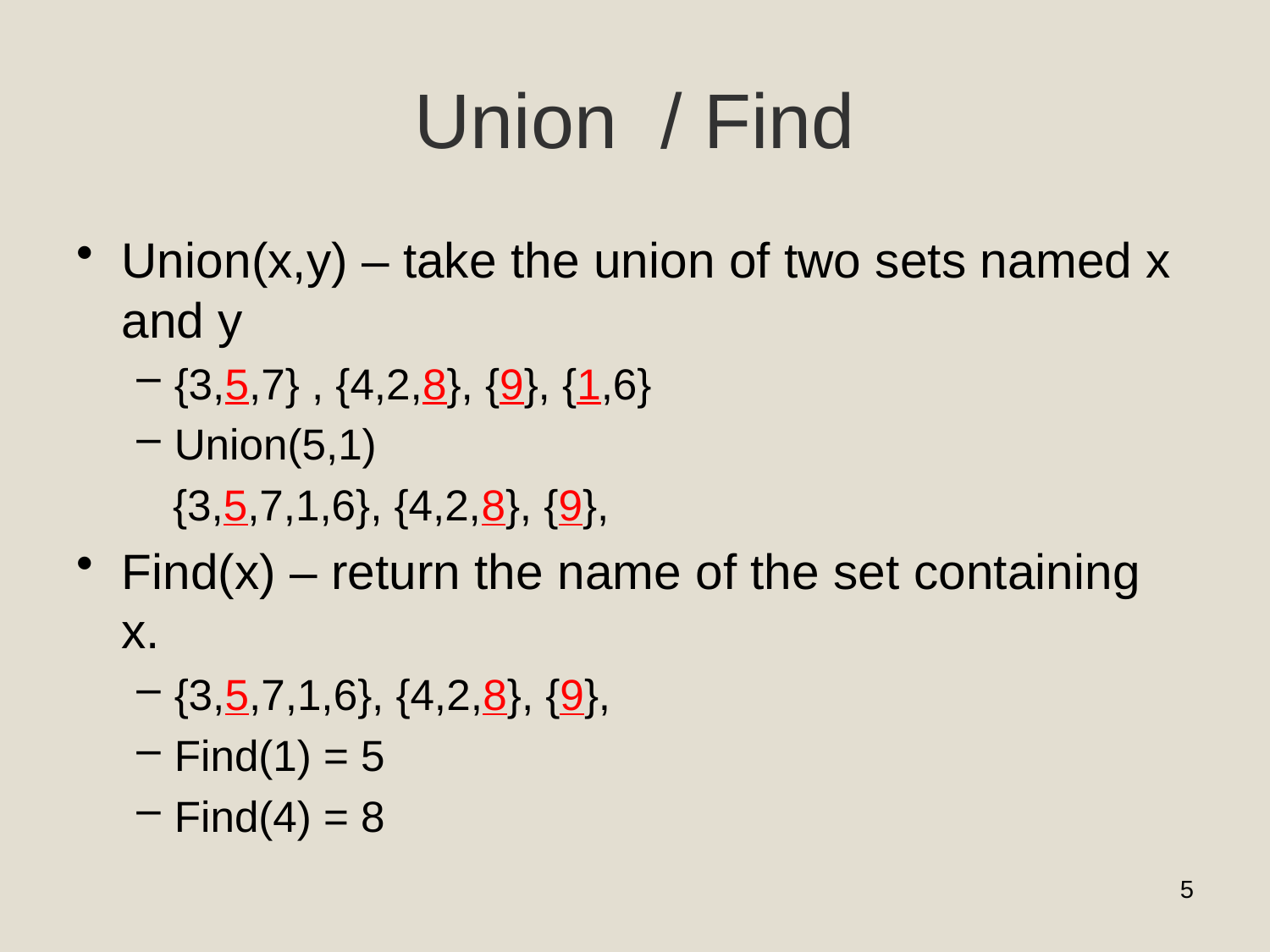

# Union  / Find
Union(x,y) – take the union of two sets named x and y
{3,5,7} , {4,2,8}, {9}, {1,6}
Union(5,1)
   {3,5,7,1,6}, {4,2,8}, {9},
Find(x) – return the name of the set containing x.
{3,5,7,1,6}, {4,2,8}, {9},
Find(1) = 5
Find(4) = 8

5